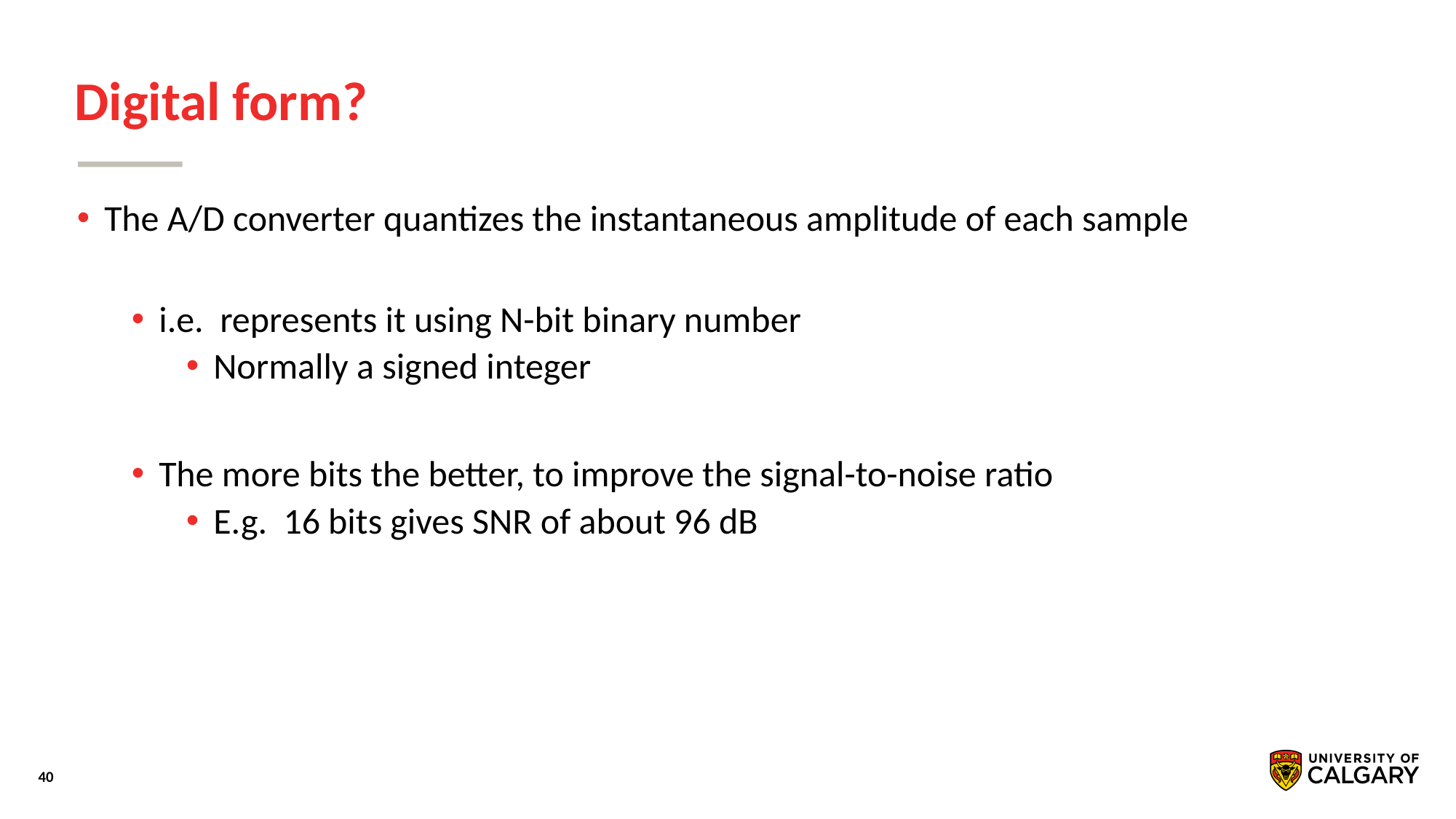

# Digital form?
The A/D converter quantizes the instantaneous amplitude of each sample

i.e.  represents it using N-bit binary number
Normally a signed integer

The more bits the better, to improve the signal-to-noise ratio
E.g.  16 bits gives SNR of about 96 dB